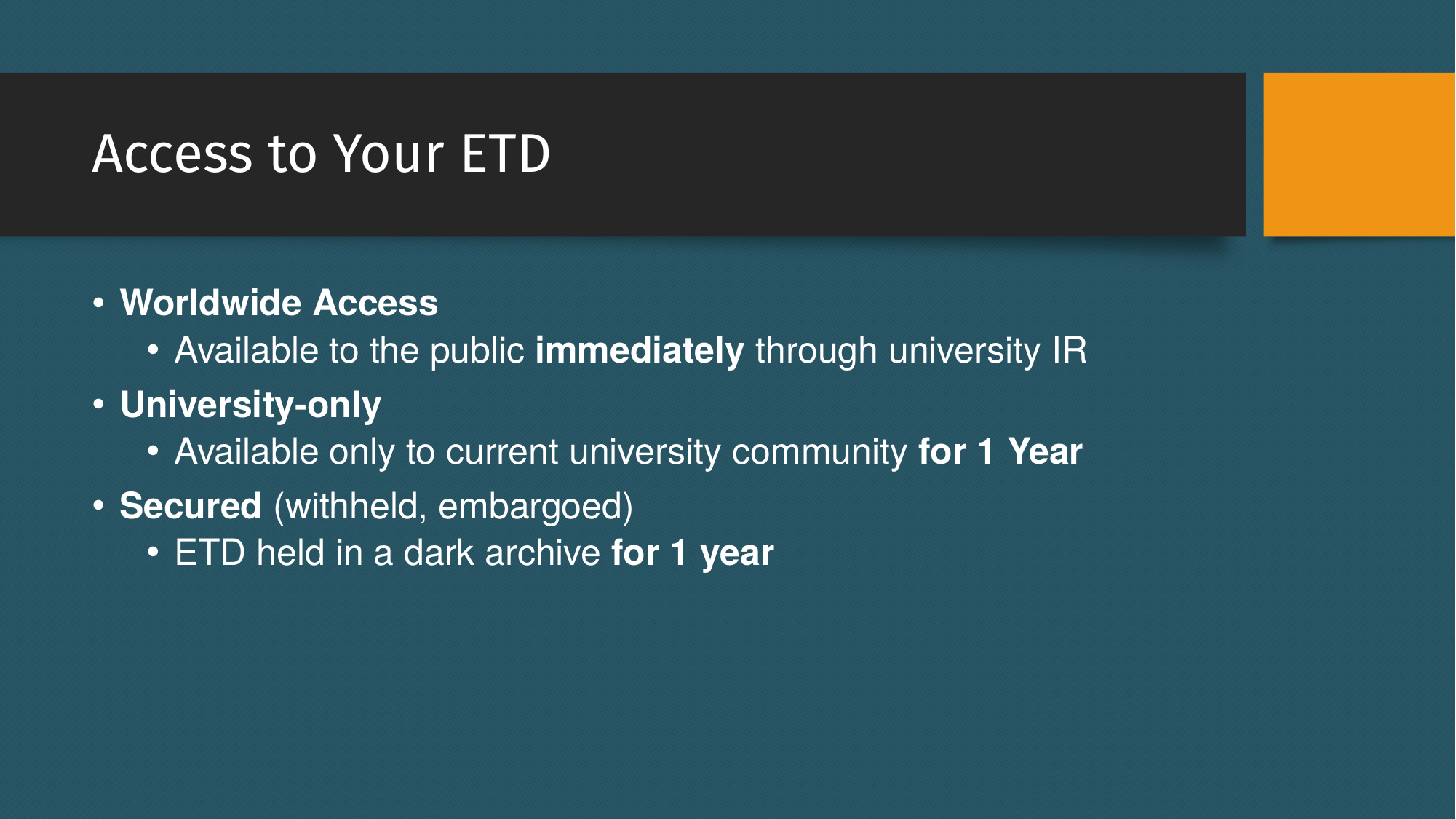

# Access to Your ETD
Worldwide Access
Available to the public immediately through university IR
University-only
Available only to current university community for 1 Year
Secured (withheld, embargoed)
ETD held in a dark archive for 1 year